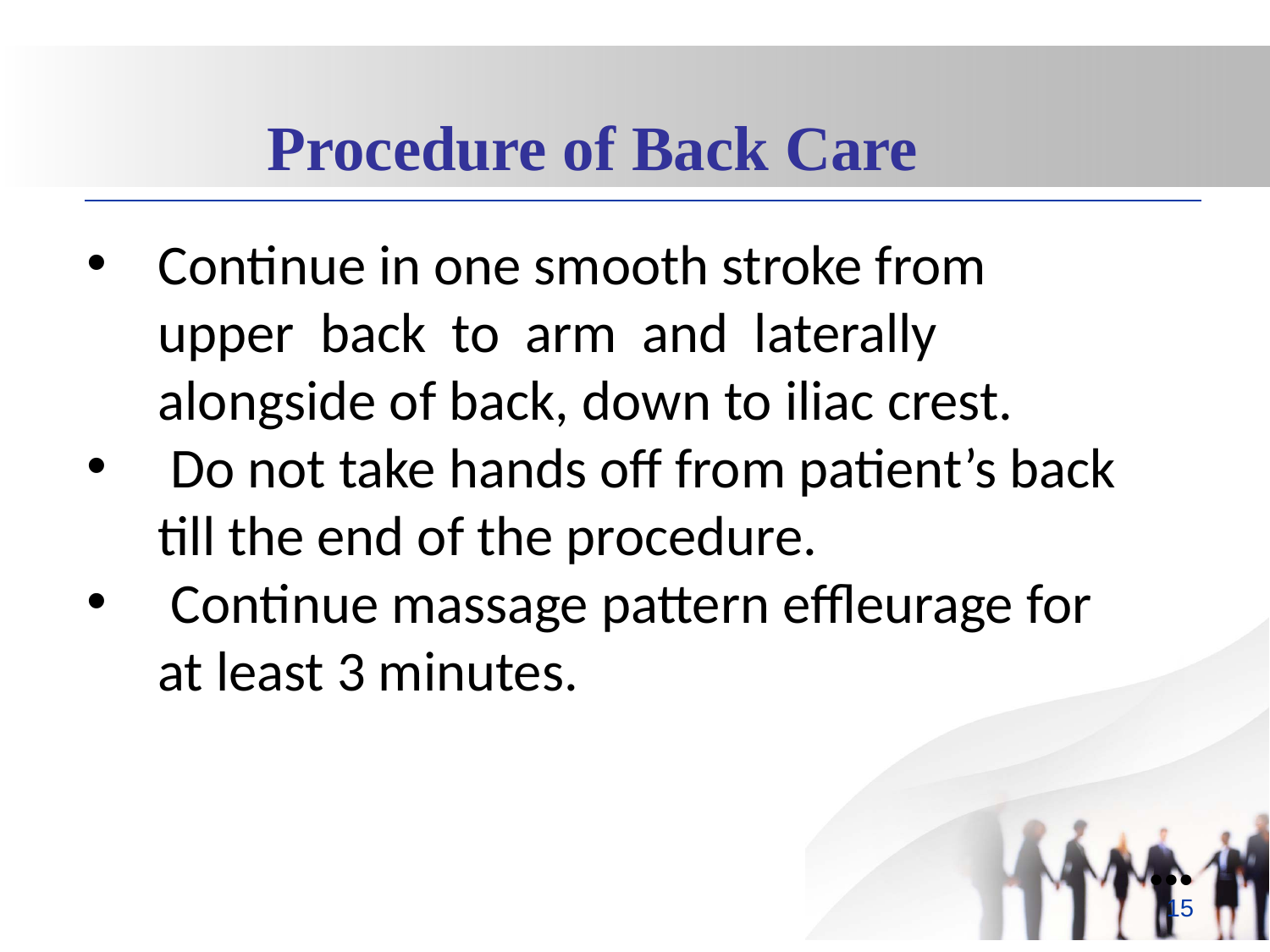

Procedure of Back Care
Continue in one smooth stroke from upper  back  to  arm  and  laterally alongside of back, down to iliac crest.
 Do not take hands off from patient’s back till the end of the procedure.
 Continue massage pattern effleurage for at least 3 minutes.
●●●
15